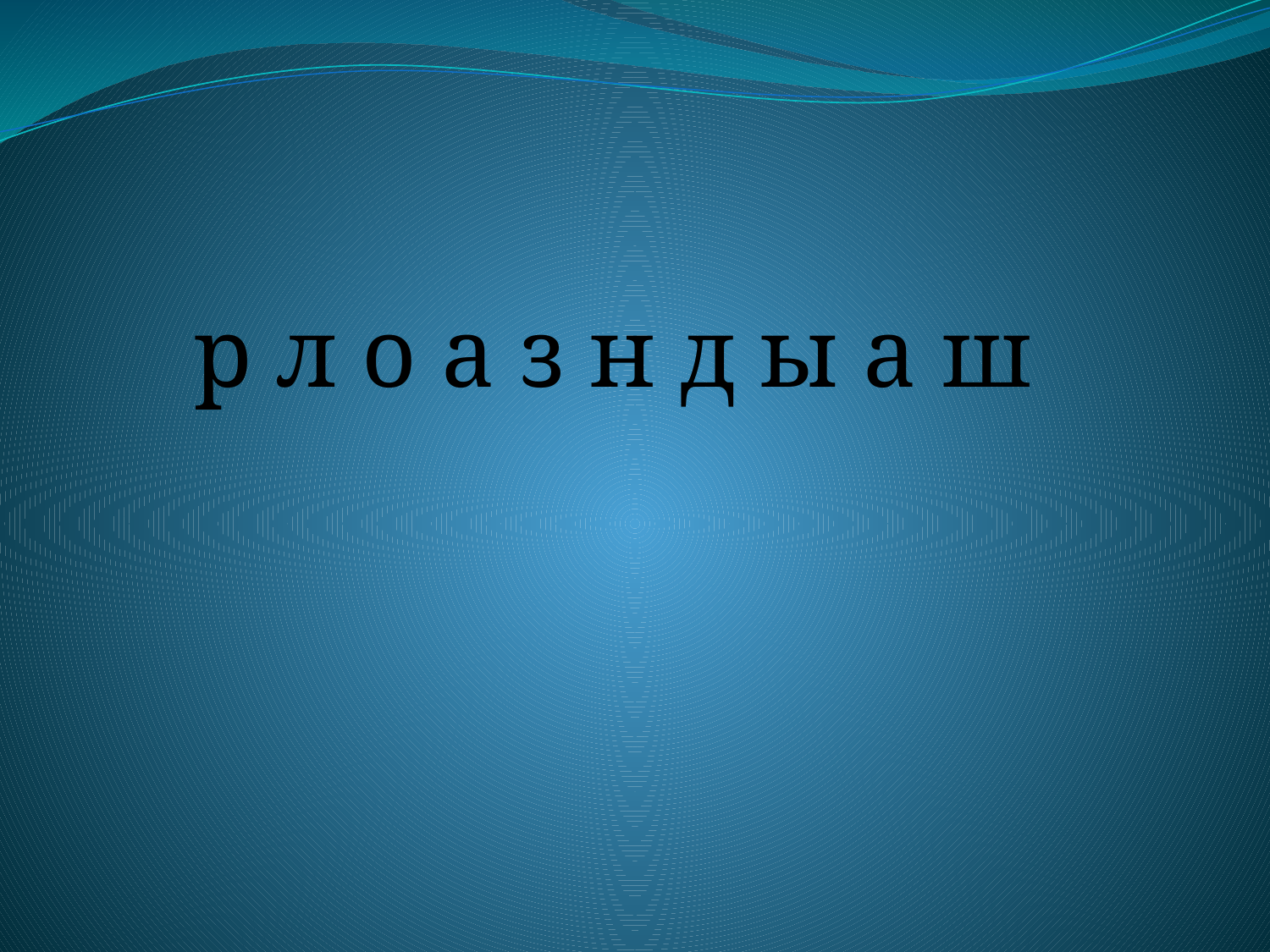

р л о а з н д ы а ш